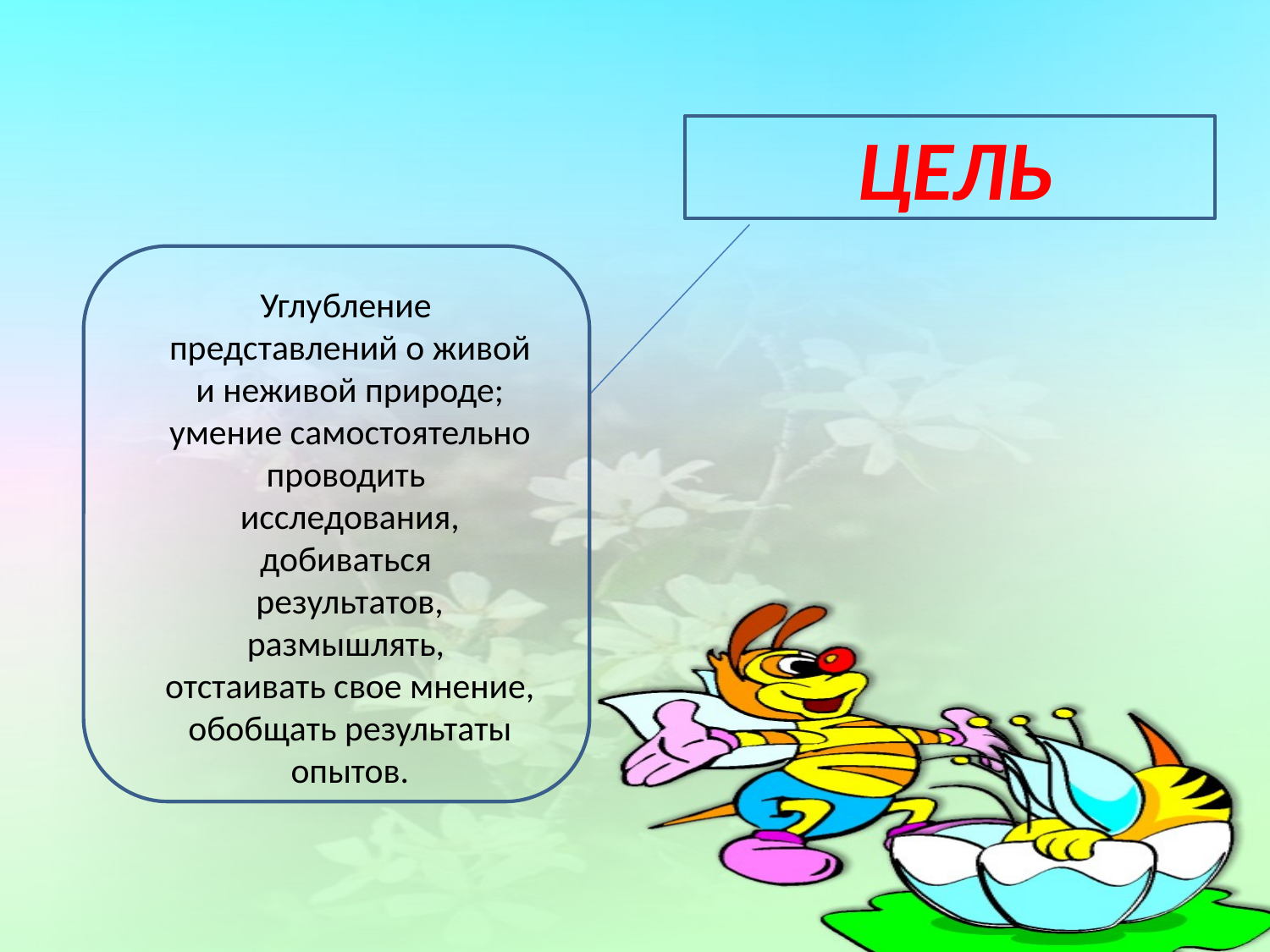

ЦЕЛЬ

Углубление  представлений о живой и неживой природе; умение самостоятельно проводить
исследования, добиваться
результатов, размышлять,
отстаивать свое мнение, обобщать результаты опытов.